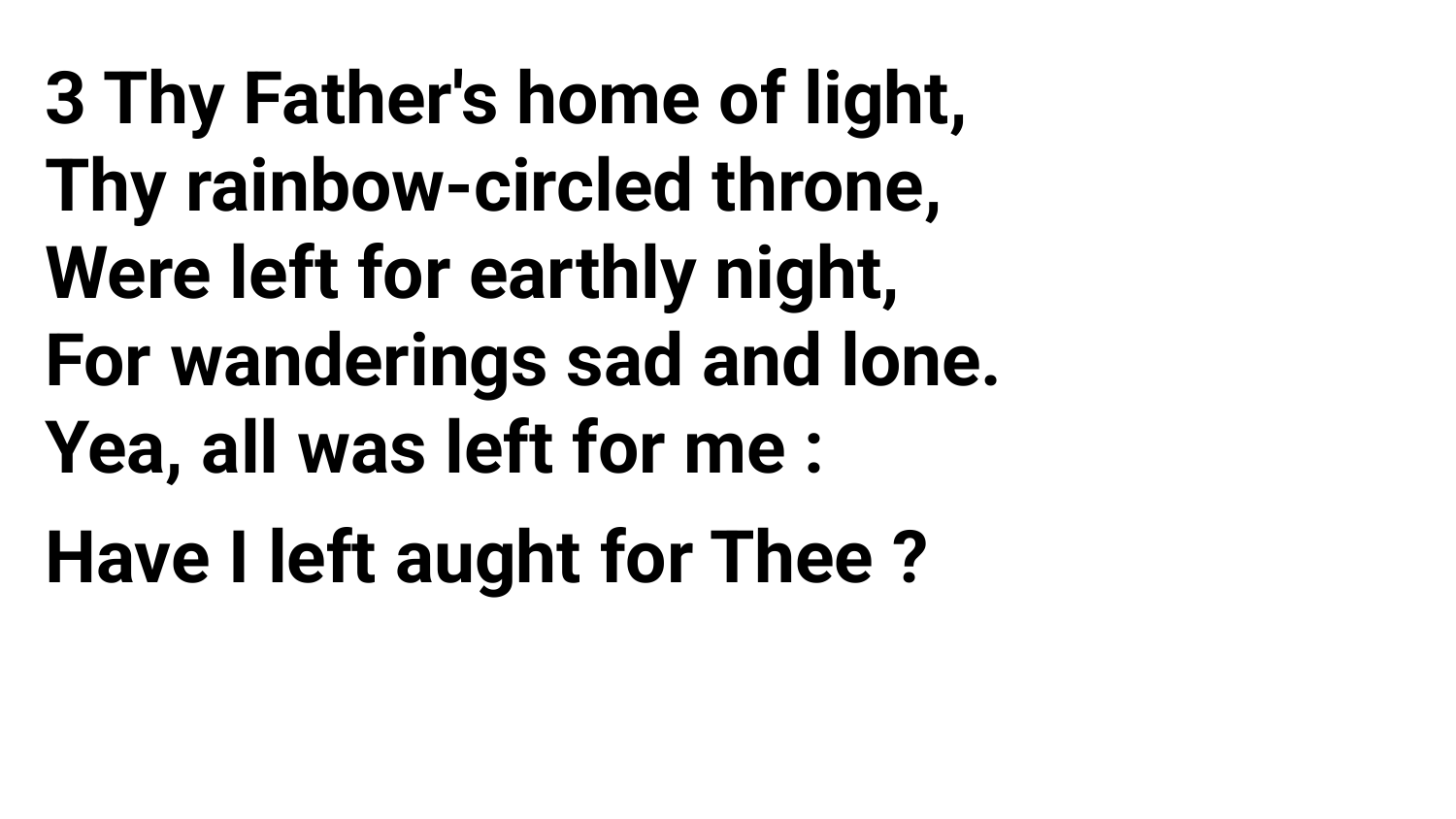

3 Thy Father's home of light,
Thy rainbow-circled throne,
Were left for earthly night,
For wanderings sad and lone.
Yea, all was left for me :
Have I left aught for Thee ?